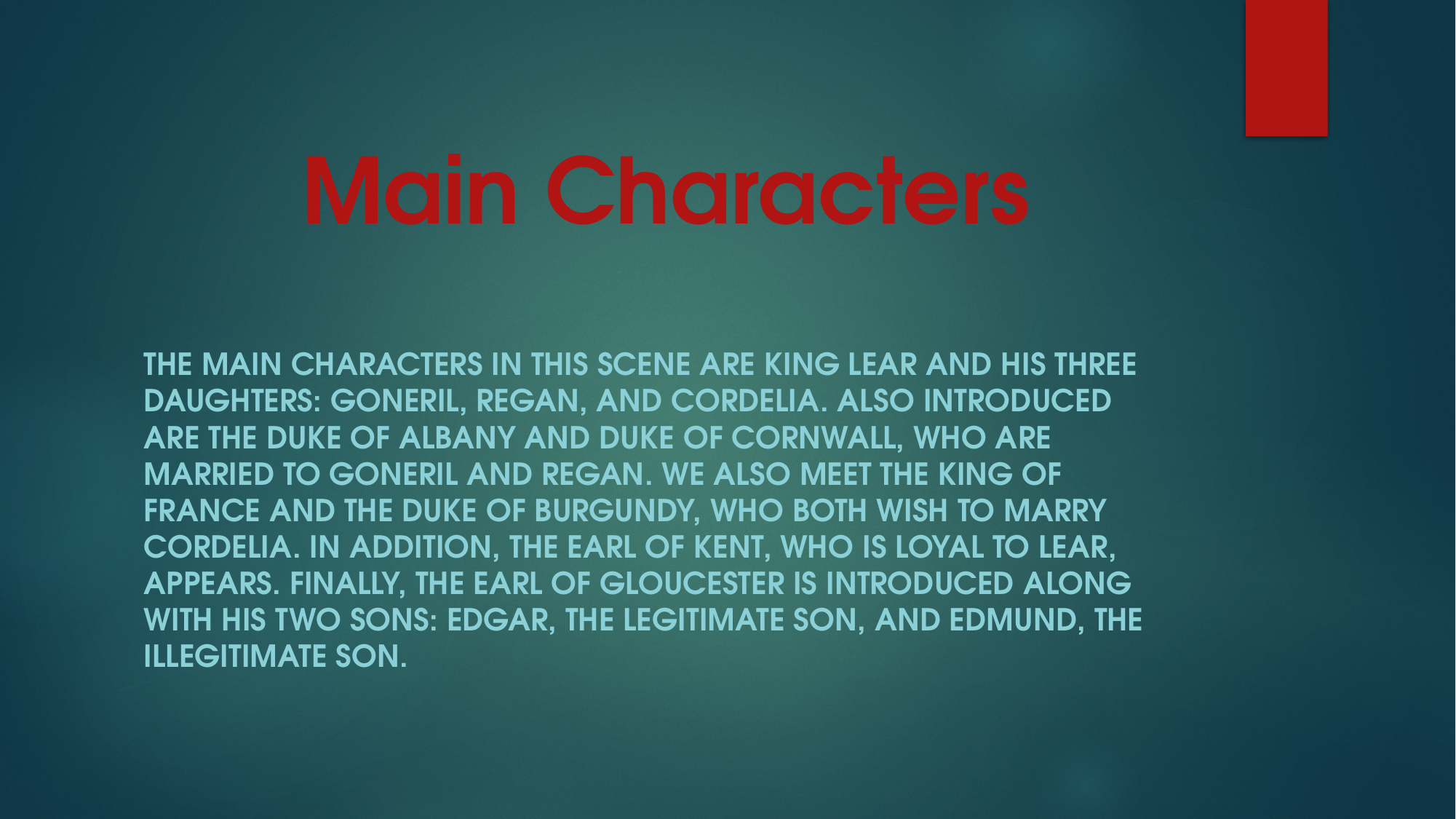

# Main Characters
The main characters in this scene are King Lear and his three daughters: Goneril, Regan, and Cordelia. Also introduced are the Duke of Albany and Duke of Cornwall, who are married to Goneril and Regan. We also meet the King of France and the Duke of Burgundy, who both wish to marry Cordelia. In addition, the Earl of Kent, who is loyal to Lear, appears. Finally, the Earl of Gloucester is introduced along with his two sons: Edgar, the legitimate son, and Edmund, the illegitimate son.